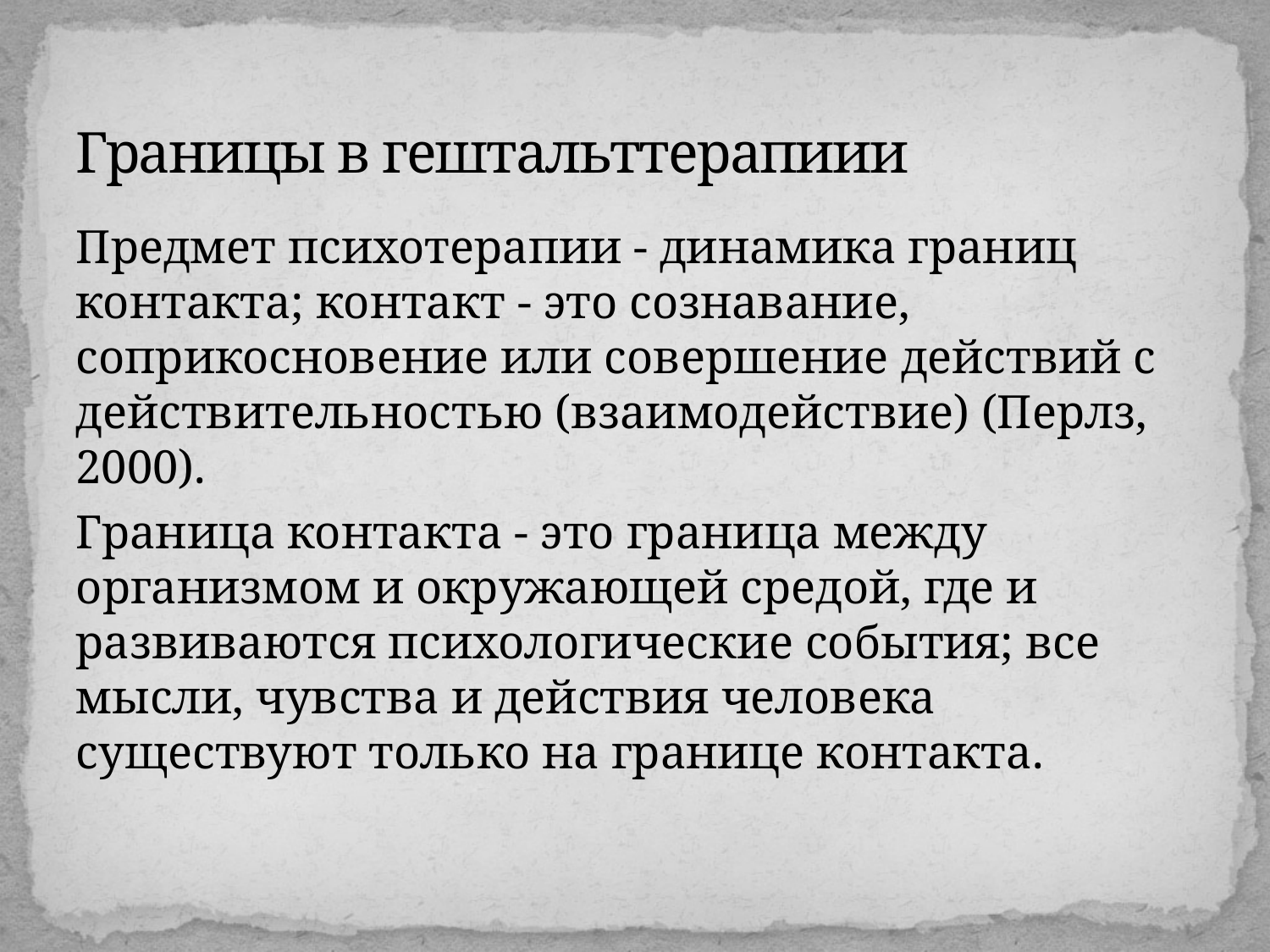

# Границы в гештальттерапиии
Предмет психотерапии - динамика границ контакта; контакт - это сознавание, соприкосновение или совершение действий с действительностью (взаимодействие) (Перлз, 2000).
Граница контакта - это граница между организмом и окружающей средой, где и развиваются психологические события; все мысли, чувства и действия человека существуют только на границе контакта.